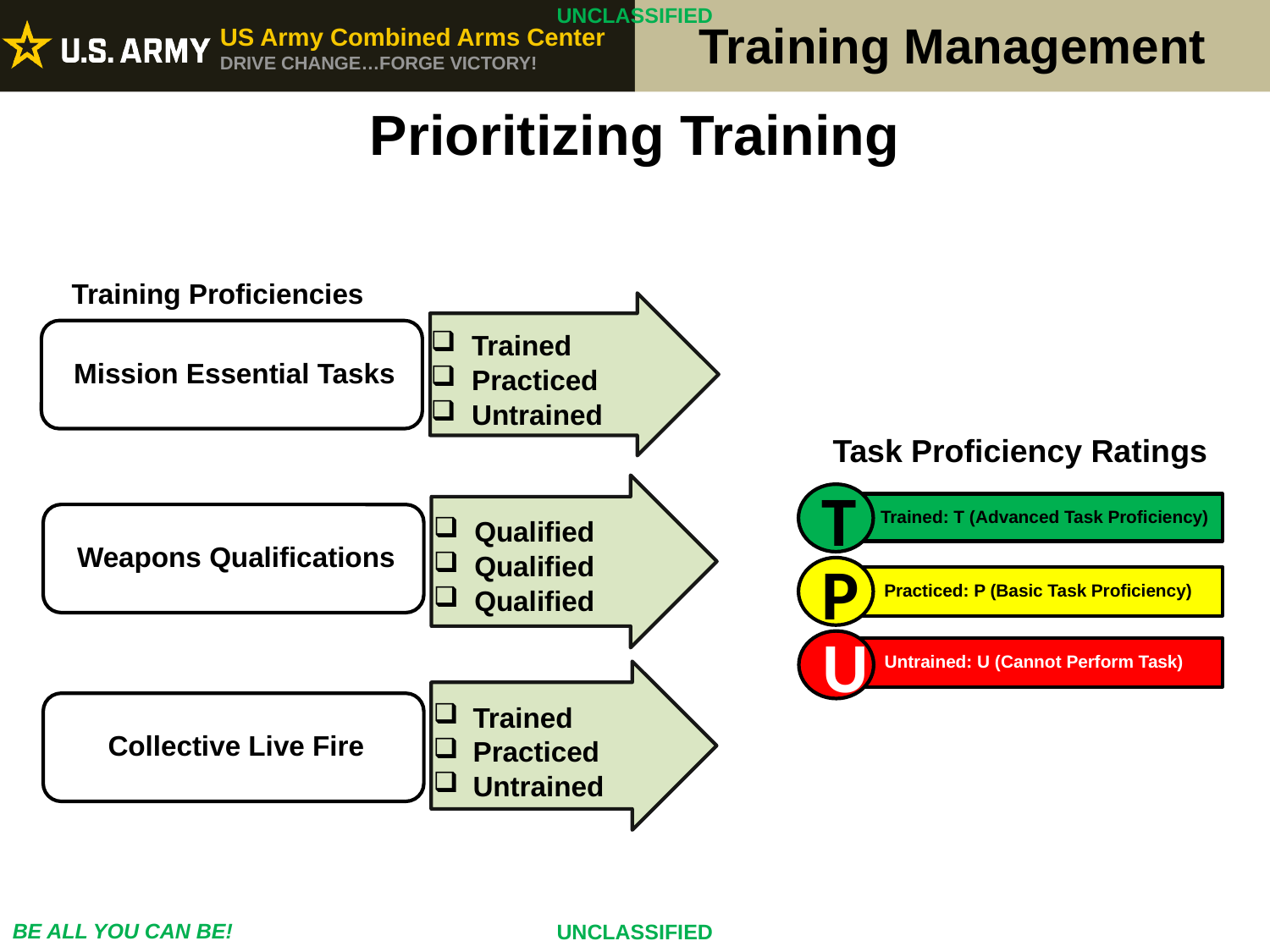

Prioritizing Training
Training Proficiencies

  Trained
  Practiced
  Untrained

Mission Essential Tasks

  Qualified
  Qualified
  Qualified
Weapons Qualifications

 Trained
 Practiced
 Untrained
Collective Live Fire
Task Proficiency Ratings
T

Trained: T (Advanced Task Proficiency)
P

Practiced: P (Basic Task Proficiency)
U

Untrained: U (Cannot Perform Task)